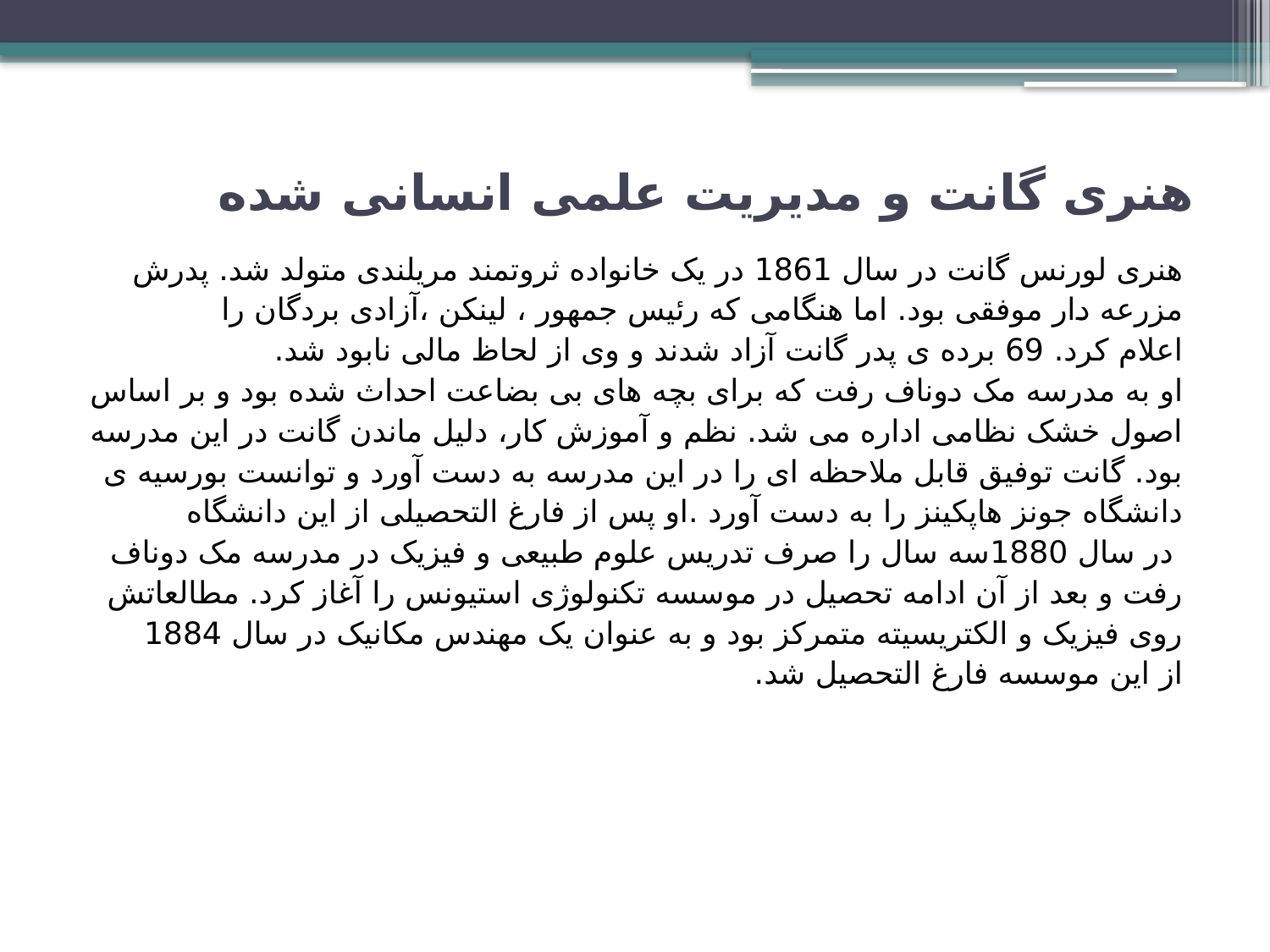

# هنری گانت و مدیریت علمی انسانی شده
هنری لورنس گانت در سال 1861 در یک خانواده ثروتمند مریلندی متولد شد. پدرش
مزرعه دار موفقی بود. اما هنگامی که رئیس جمهور ، لینکن ،آزادی بردگان را
اعلام کرد. 69 برده ی پدر گانت آزاد شدند و وی از لحاظ مالی نابود شد.
او به مدرسه مک دوناف رفت که برای بچه های بی بضاعت احداث شده بود و بر اساس
اصول خشک نظامی اداره می شد. نظم و آموزش کار، دلیل ماندن گانت در این مدرسه
بود. گانت توفیق قابل ملاحظه ای را در این مدرسه به دست آورد و توانست بورسیه ی
دانشگاه جونز هاپکینز را به دست آورد .او پس از فارغ التحصیلی از این دانشگاه
 در سال 1880سه سال را صرف تدریس علوم طبیعی و فیزیک در مدرسه مک دوناف
رفت و بعد از آن ادامه تحصیل در موسسه تکنولوژی استیونس را آغاز کرد. مطالعاتش
روی فیزیک و الکتریسیته متمرکز بود و به عنوان یک مهندس مکانیک در سال 1884
از این موسسه فارغ التحصیل شد.